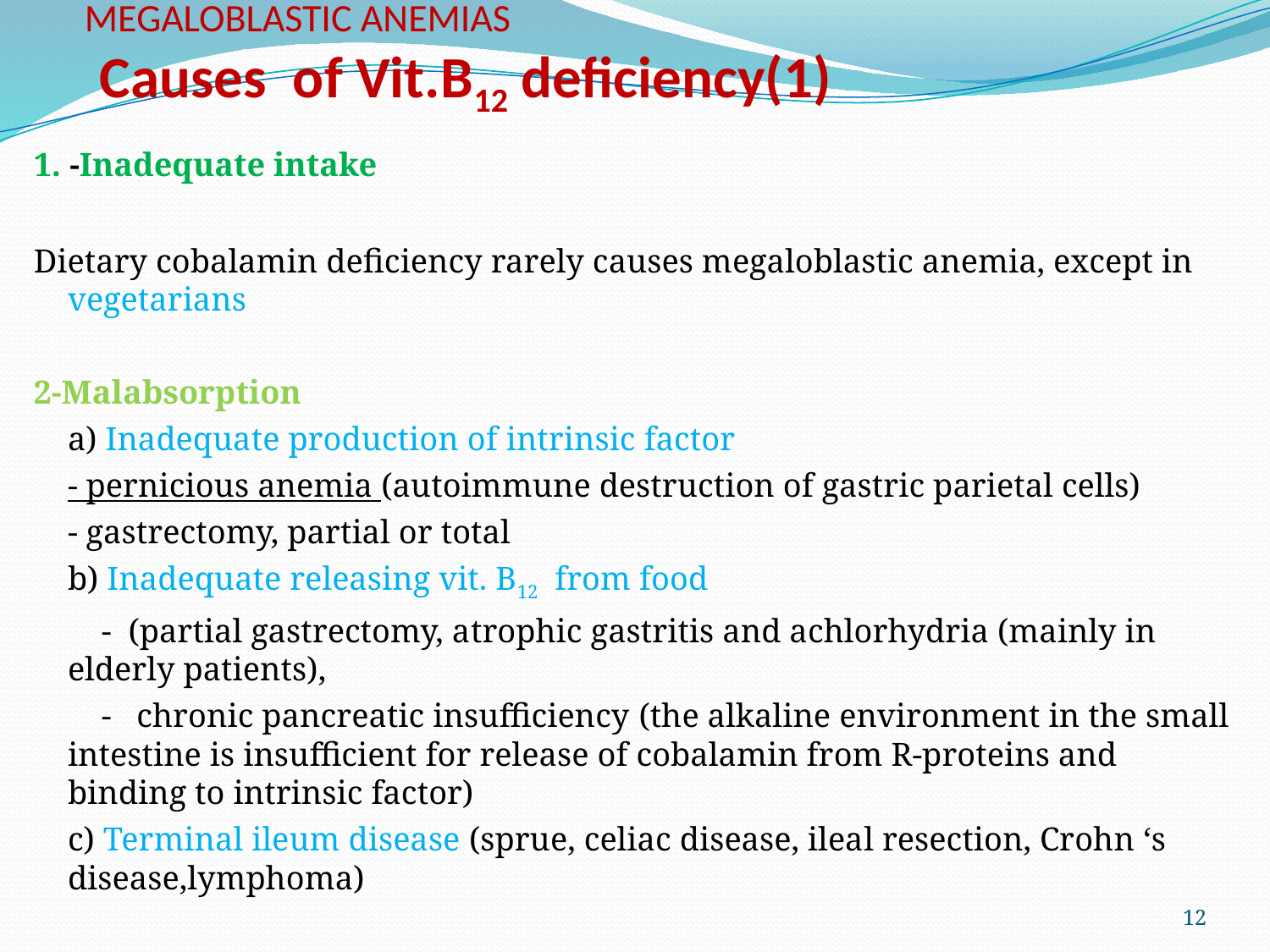

# MEGALOBLASTIC ANEMIAS Causes  of Vit.B12 deficiency(1)
1. -Inadequate intake

Dietary cobalamin deficiency rarely causes megaloblastic anemia, except in  vegetarians

2-Malabsorption
	a) Inadequate production of intrinsic factor
		- pernicious anemia (autoimmune destruction of gastric parietal cells)
		- gastrectomy, partial or total
	b) Inadequate releasing vit. B12  from food
	    -  (partial gastrectomy, atrophic gastritis and achlorhydria (mainly in elderly patients),
        -   chronic pancreatic insufficiency (the alkaline environment in the small intestine is insufficient for release of cobalamin from R-proteins and binding to intrinsic factor)
	c) Terminal ileum disease (sprue, celiac disease, ileal resection, Crohn ‘s disease,lymphoma)

12